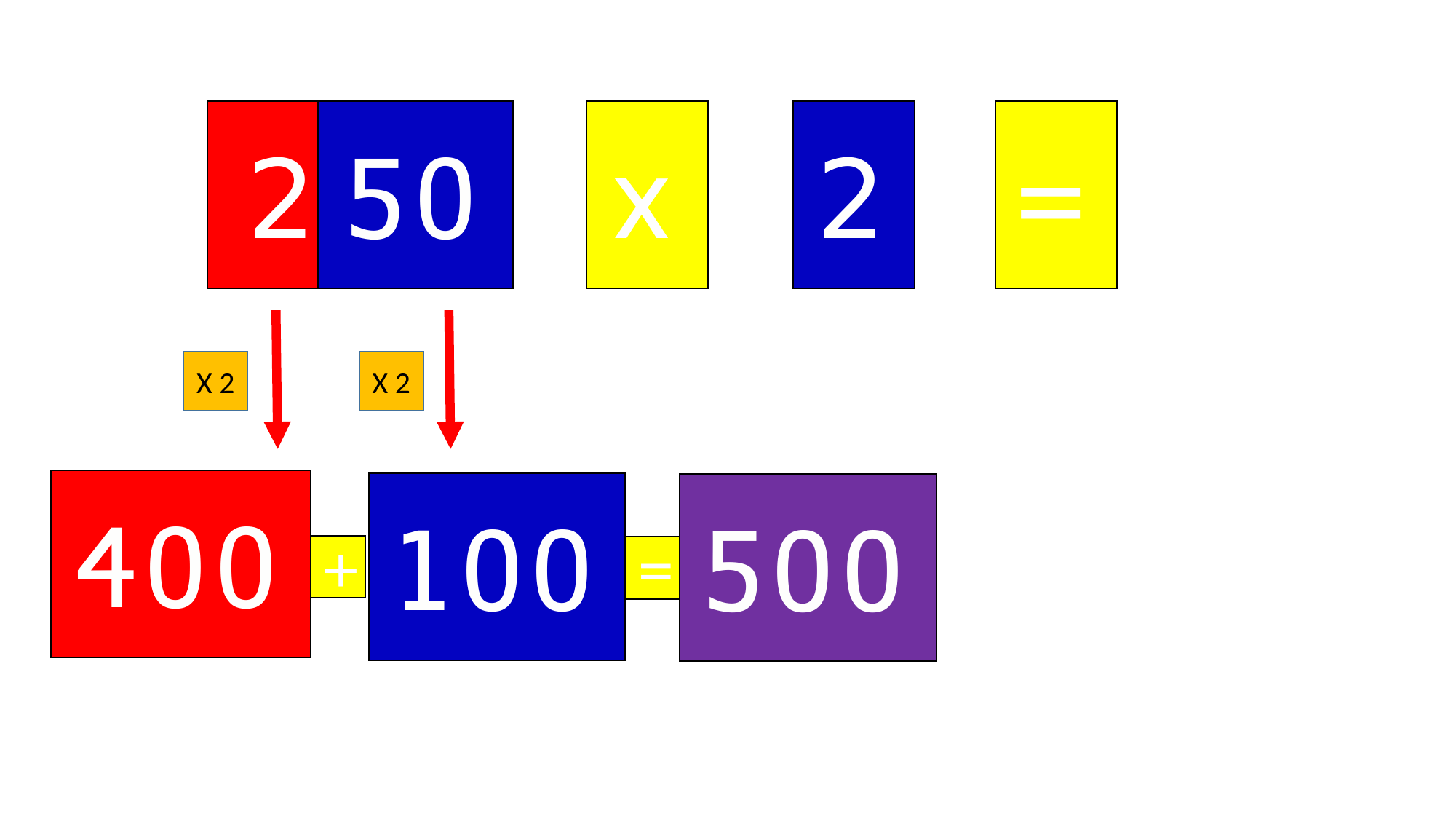

50
200
x
2
=
X 2
X 2
400
100
500
+
=